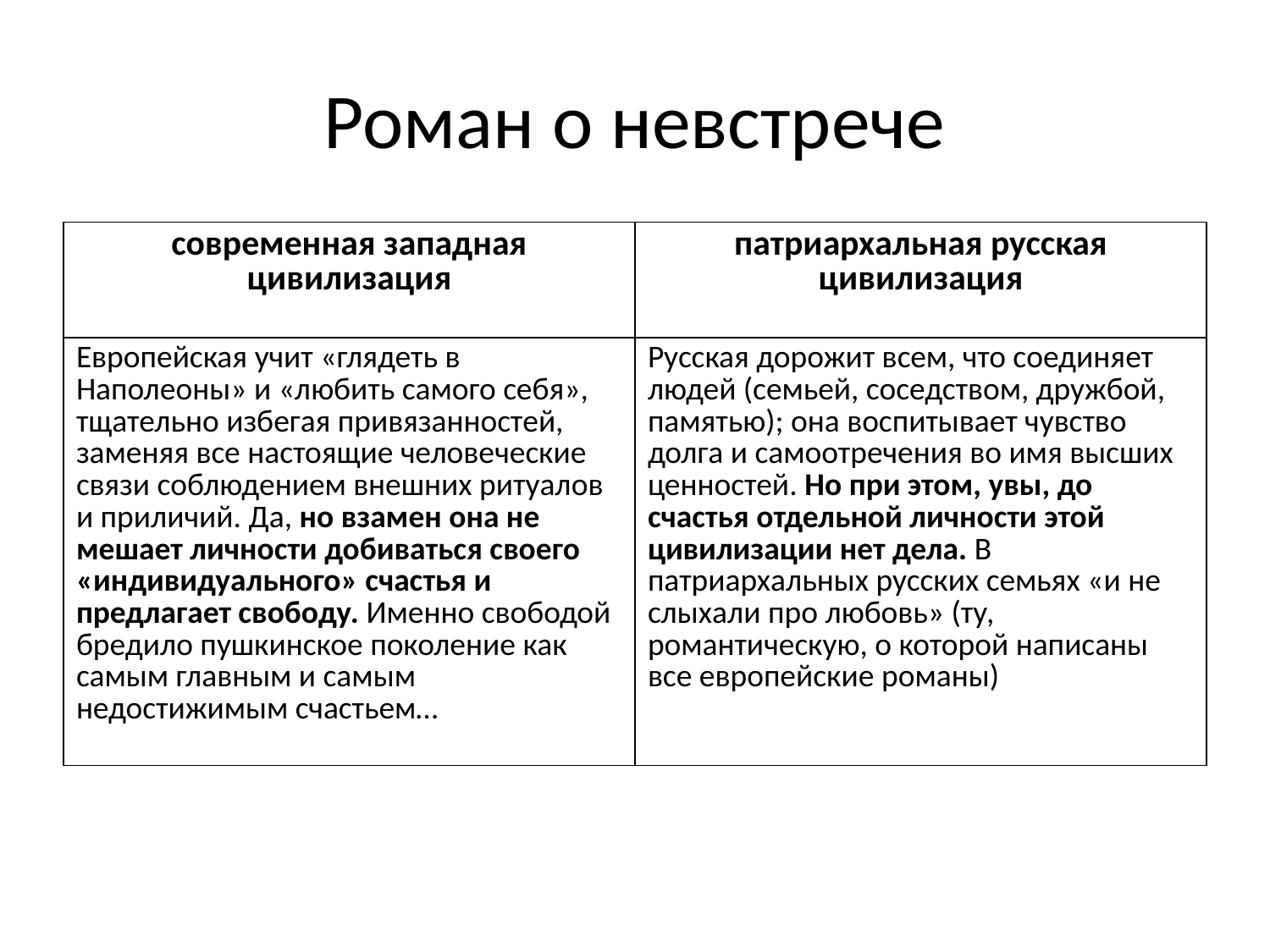

# Роман о невстрече
| современная западная цивилизация | патриархальная русская цивилизация |
| --- | --- |
| Европейская учит «глядеть в Наполеоны» и «любить самого себя», тщательно избегая привязанностей, заменяя все настоящие человеческие связи соблюдением внешних ритуалов и приличий. Да, но взамен она не мешает личности добиваться своего «индивидуального» счастья и предлагает свободу. Именно свободой бредило пушкинское поколение как самым главным и самым недостижимым счастьем… | Русская дорожит всем, что соединяет людей (семьей, соседством, дружбой, памятью); она воспитывает чувство долга и самоотречения во имя высших ценностей. Но при этом, увы, до счастья отдельной личности этой цивилизации нет дела. В патриархальных русских семьях «и не слыхали про любовь» (ту, романтическую, о которой написаны все европейские романы) |